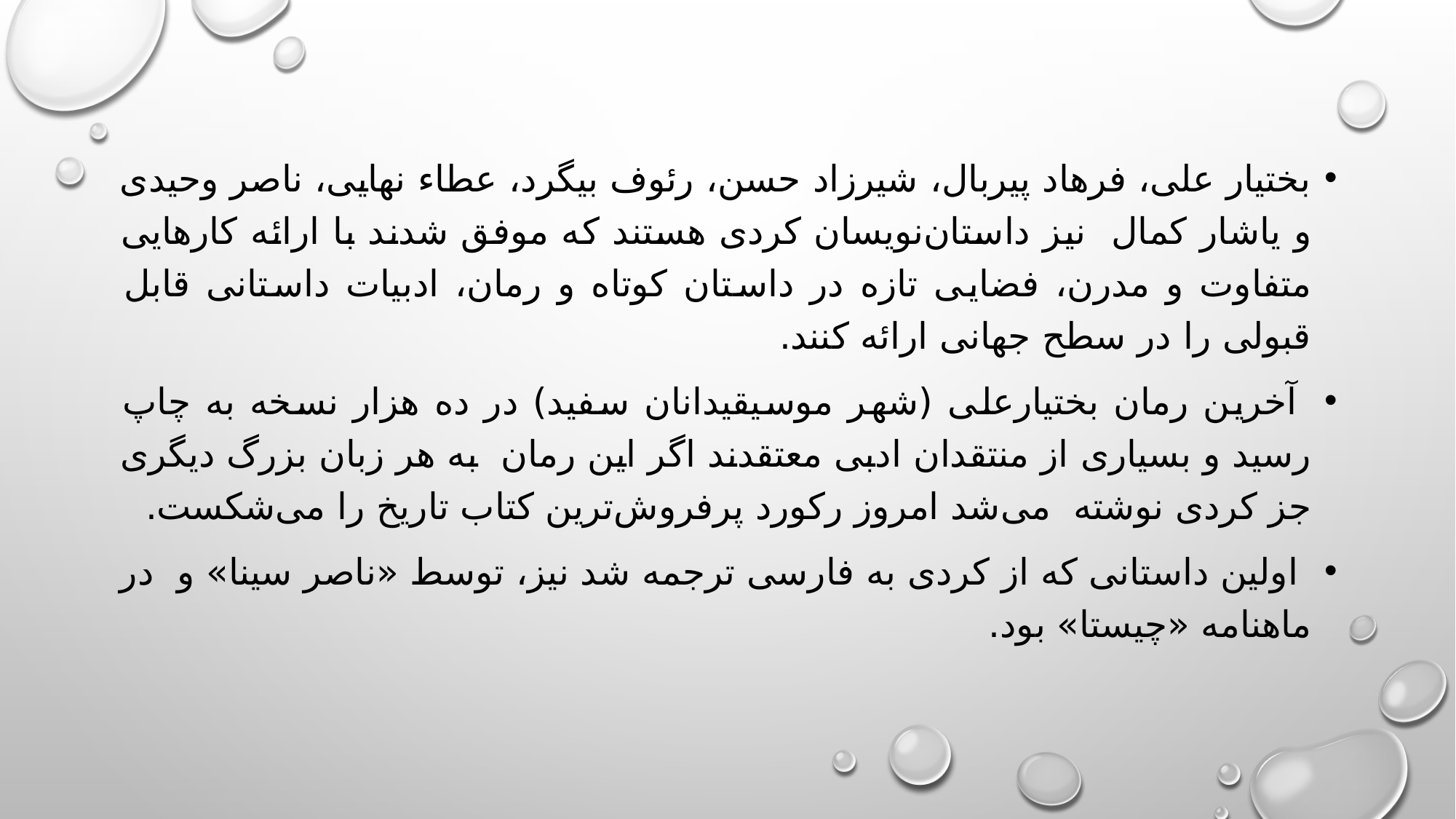

بختیار علی، فرهاد پیربال، شیرزاد حسن، رئوف بیگرد، عطاء نهایی، ناصر وحیدی و یاشار کمال  نیز داستان‌نویسان کردی هستند که موفق شدند با ارائه کارهایی متفاوت و مدرن، فضایی تازه در داستان کوتاه و رمان، ادبیات داستانی قابل قبولی را در سطح جهانی ارائه کنند.
 آخرین رمان بختیارعلی (شهر موسیقیدانان سفید) در ده هزار نسخه به چاپ رسید و بسیاری از منتقدان ادبی معتقدند اگر این رمان  به هر زبان بزرگ دیگری جز کردی نوشته  می‌شد امروز رکورد پرفروش‌ترین کتاب تاریخ را می‌شکست.
 اولین داستانی که از کردی به فارسی ترجمه شد نیز، توسط «ناصر سینا» و  در ماهنامه «چیستا» بود.